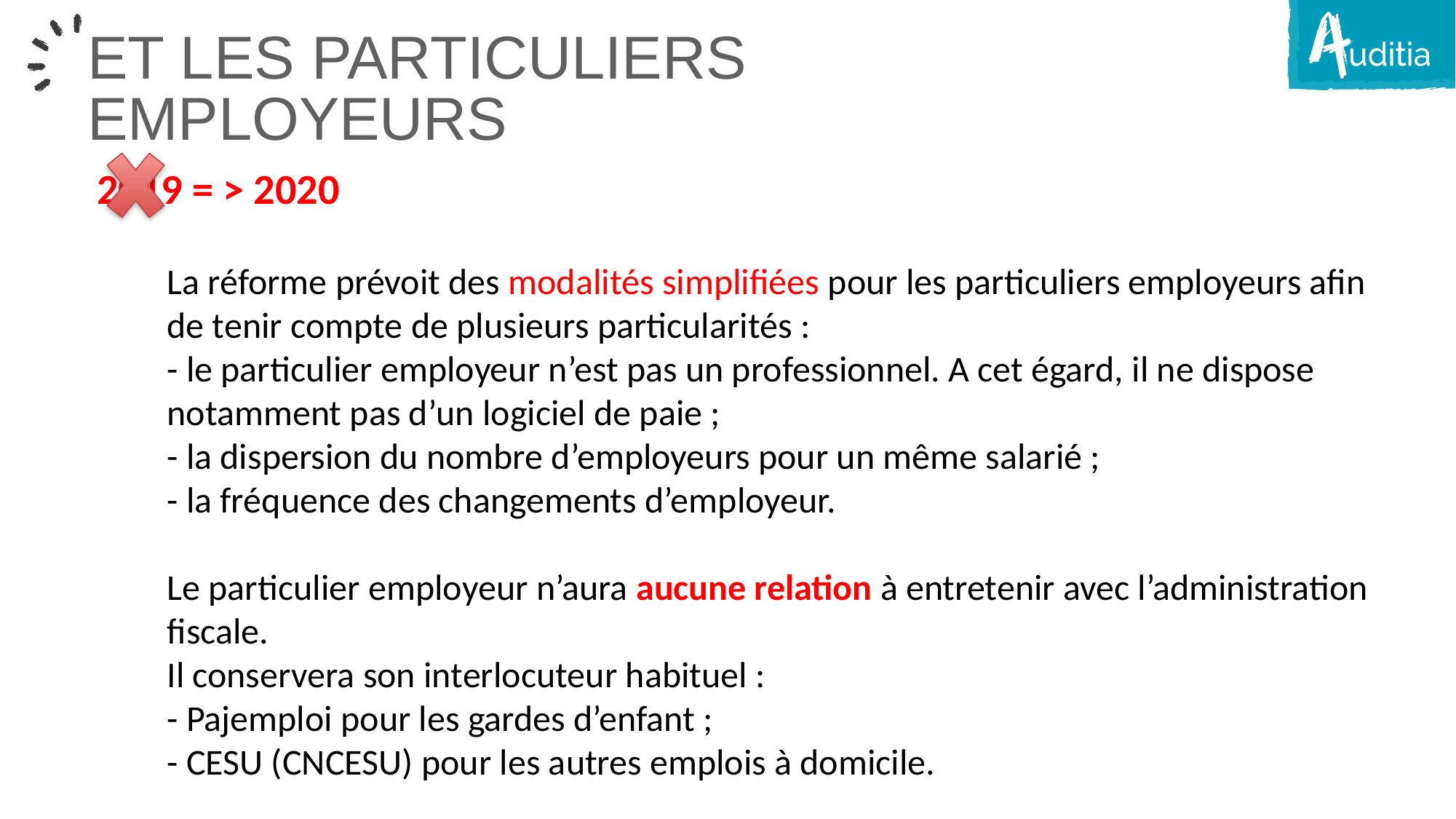

Et les particuliers employeurs

 2019 = > 2020
La réforme prévoit des modalités simplifiées pour les particuliers employeurs afin de tenir compte de plusieurs particularités :
- le particulier employeur n’est pas un professionnel. A cet égard, il ne dispose notamment pas d’un logiciel de paie ;
- la dispersion du nombre d’employeurs pour un même salarié ;
- la fréquence des changements d’employeur.

Le particulier employeur n’aura aucune relation à entretenir avec l’administration fiscale.
Il conservera son interlocuteur habituel :
- Pajemploi pour les gardes d’enfant ;
- CESU (CNCESU) pour les autres emplois à domicile.